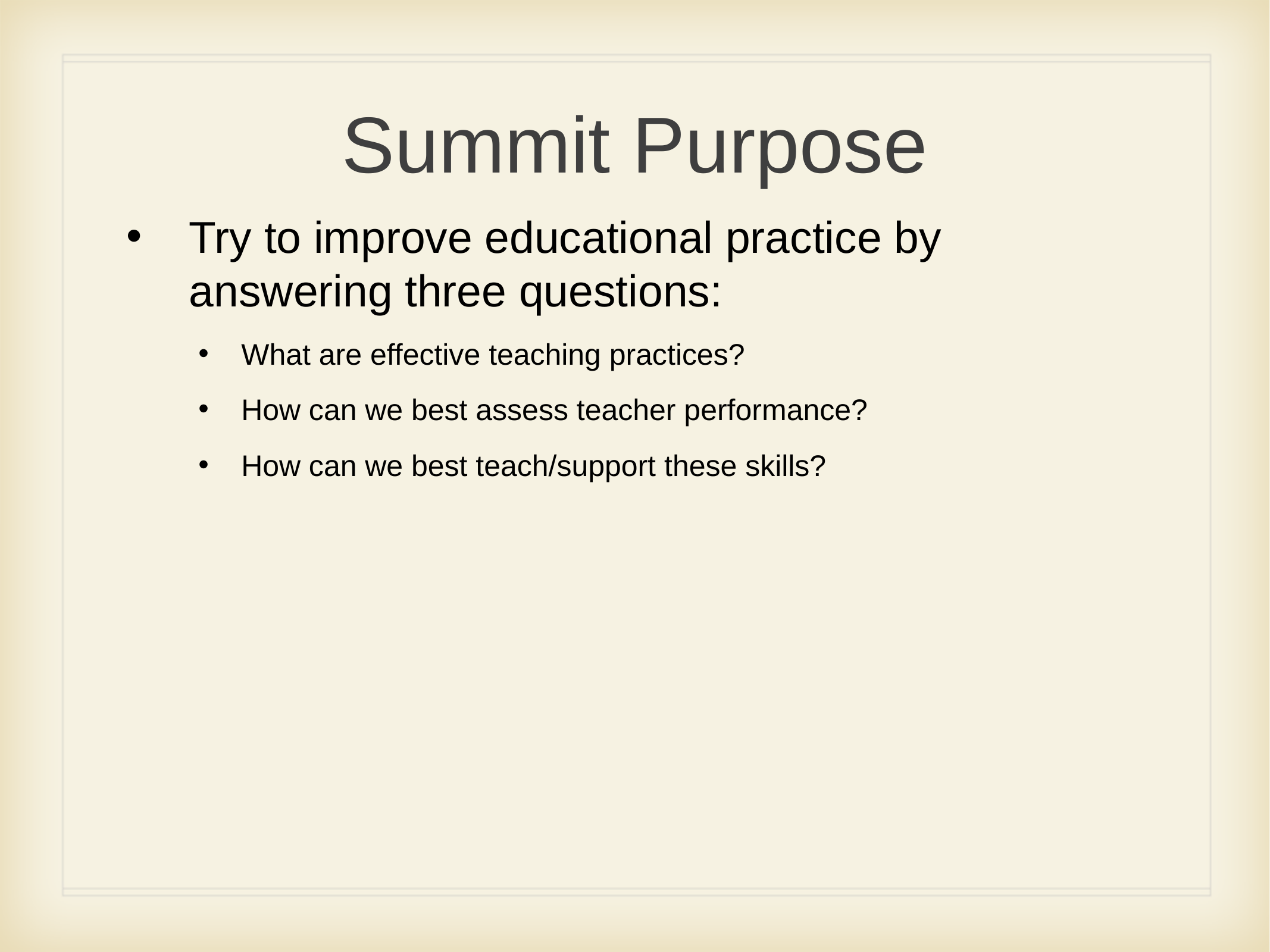

# Summit Purpose
Try to improve educational practice by answering three questions:
What are effective teaching practices?
How can we best assess teacher performance?
How can we best teach/support these skills?